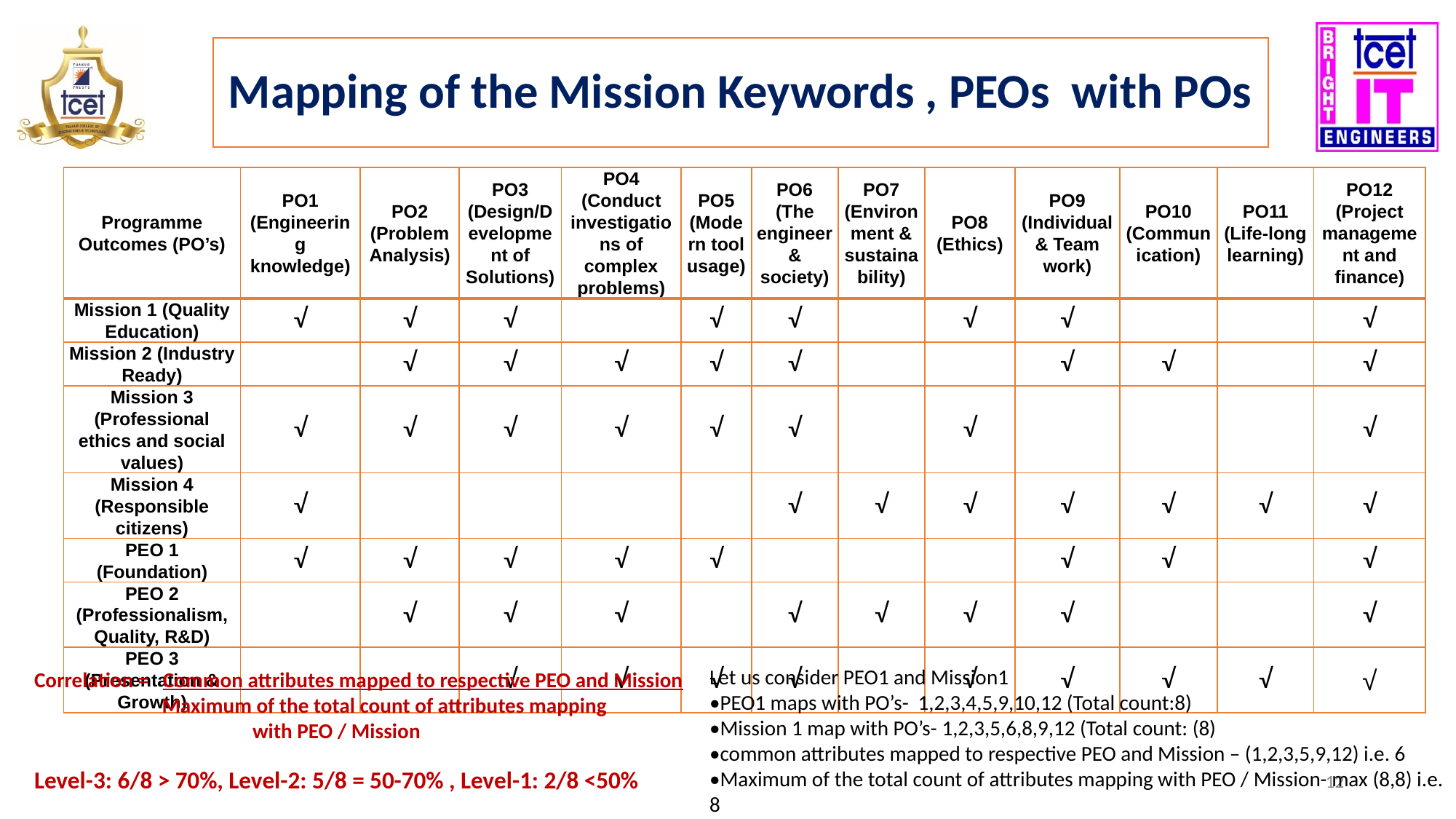

Mapping of the Mission Keywords , PEOs  with POs
| Programme Outcomes (PO’s) | PO1 (Engineering knowledge) | PO2 (Problem Analysis) | PO3 (Design/Development of Solutions) | PO4 (Conduct investigations of complex problems) | PO5 (Modern tool usage) | PO6 (The engineer & society) | PO7 (Environment & sustainability) | PO8 (Ethics) | PO9 (Individual & Team work) | PO10 (Communication) | PO11 (Life-long learning) | PO12 (Project management and finance) |
| --- | --- | --- | --- | --- | --- | --- | --- | --- | --- | --- | --- | --- |
| Mission 1 (Quality Education) | √ | √ | √ |  | √ | √ |  | √ | √ |  |  | √ |
| Mission 2 (Industry Ready) |  | √ | √ | √ | √ | √ |  |  | √ | √ |  | √ |
| Mission 3 (Professional ethics and social values) | √ | √ | √ | √ | √ | √ |  | √ |  |  |  | √ |
| Mission 4 (Responsible citizens) | √ |  |  |  |  | √ | √ | √ | √ | √ | √ | √ |
| PEO 1 (Foundation) | √ | √ | √ | √ | √ |  |  |  | √ | √ |  | √ |
| PEO 2 (Professionalism, Quality, R&D) |  | √ | √ | √ |  | √ | √ | √ | √ |  |  | √ |
| PEO 3 (Presentation & Growth) |  |  | √ | √ | √ | √ |  | √ | √ | √ | √ | √ |
Let us consider PEO1 and Mission1
•PEO1 maps with PO’s-  1,2,3,4,5,9,10,12 (Total count:8)
•Mission 1 map with PO’s- 1,2,3,5,6,8,9,12 (Total count: (8)
•common attributes mapped to respective PEO and Mission – (1,2,3,5,9,12) i.e. 6
•Maximum of the total count of attributes mapping with PEO / Mission- max (8,8) i.e. 8
Correlation =   Common attributes mapped to respective PEO and Mission
                           Maximum of the total count of attributes mapping
		with PEO / Mission
Level-3: 6/8 > 70%, Level-2: 5/8 = 50-70% , Level-1: 2/8 <50%
12